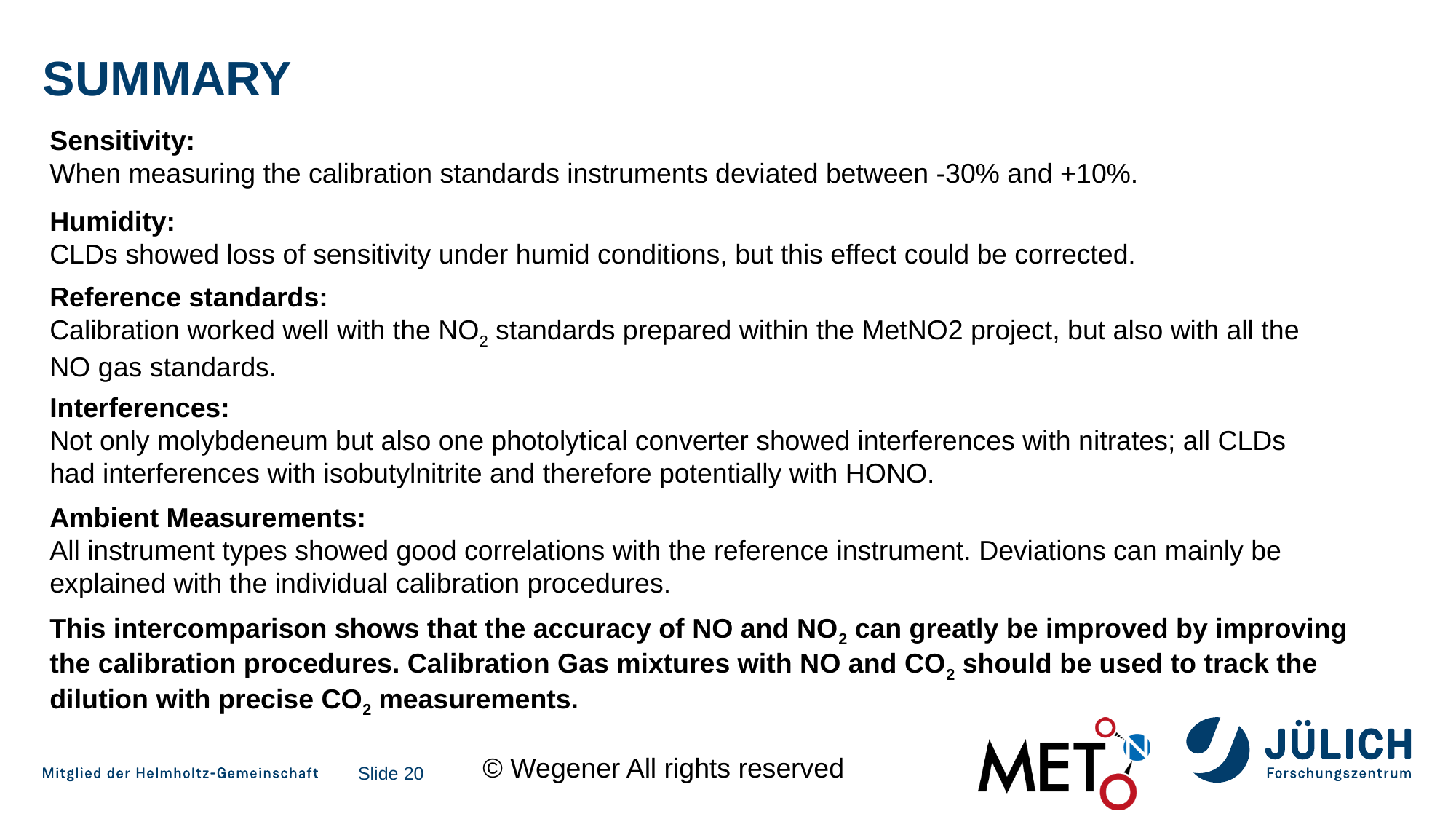

# SUMMARY
Sensitivity:
When measuring the calibration standards instruments deviated between -30% and +10%.
Humidity:
CLDs showed loss of sensitivity under humid conditions, but this effect could be corrected.
Reference standards:
Calibration worked well with the NO2 standards prepared within the MetNO2 project, but also with all the NO gas standards.
Interferences:
Not only molybdeneum but also one photolytical converter showed interferences with nitrates; all CLDs had interferences with isobutylnitrite and therefore potentially with HONO.
Ambient Measurements:
All instrument types showed good correlations with the reference instrument. Deviations can mainly be explained with the individual calibration procedures.
This intercomparison shows that the accuracy of NO and NO2 can greatly be improved by improving the calibration procedures. Calibration Gas mixtures with NO and CO2 should be used to track the dilution with precise CO2 measurements.

Slide 20